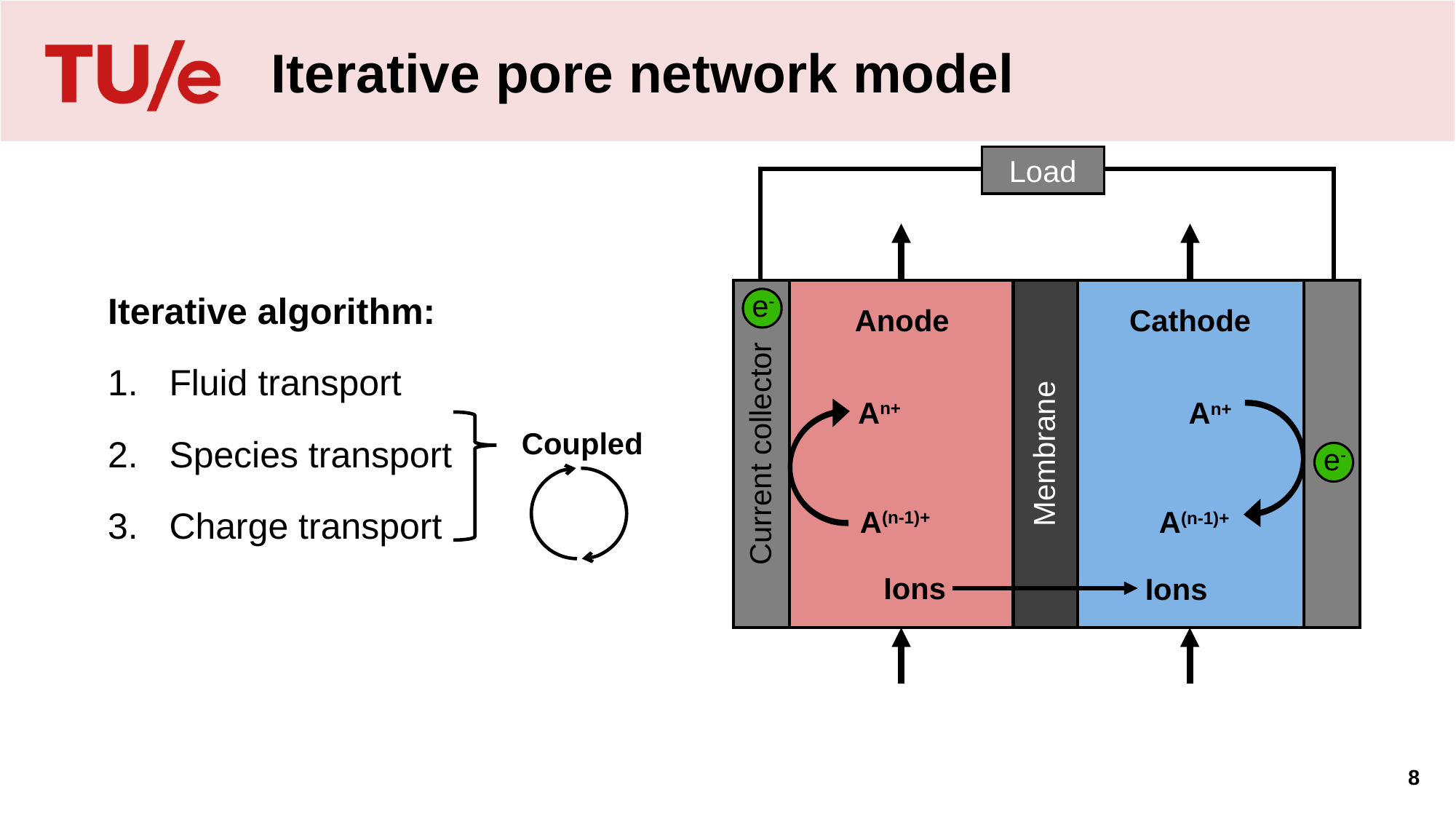

# Iterative pore network model
Load
Iterative algorithm:
Fluid transport
Species transport
Charge transport

e-

Anode
Cathode
An+
An+

Coupled
Membrane
Current collector
e-

A(n-1)+
A(n-1)+
Ions
Ions

8